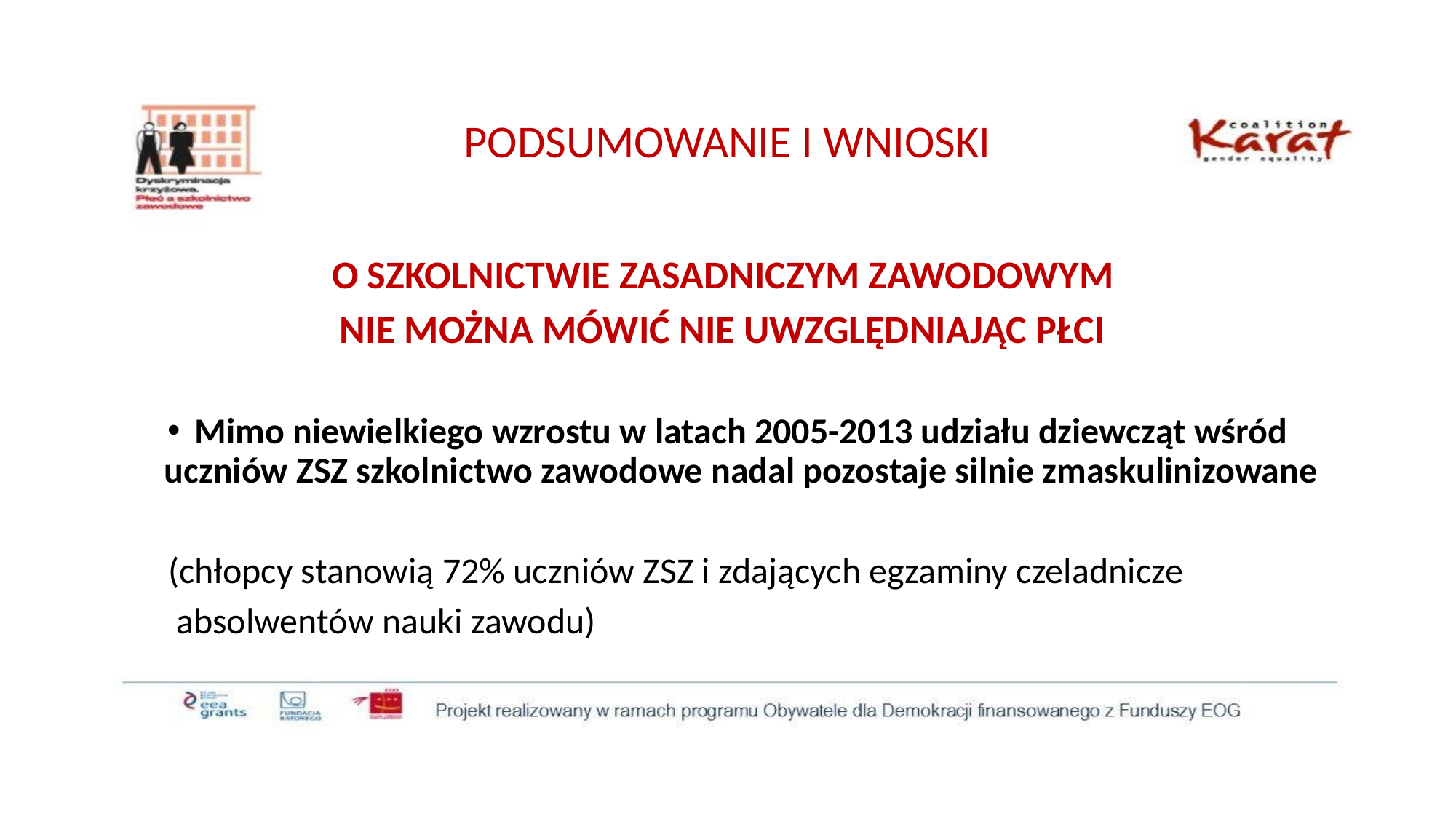

# PODSUMOWANIE I WNIOSKI

O SZKOLNICTWIE ZASADNICZYM ZAWODOWYM
NIE MOŻNA MÓWIĆ NIE UWZGLĘDNIAJĄC PŁCI

Mimo niewielkiego wzrostu w latach 2005-2013 udziału dziewcząt wśród uczniów ZSZ szkolnictwo zawodowe nadal pozostaje silnie zmaskulinizowane

       (chłopcy stanowią 72% uczniów ZSZ i zdających egzaminy czeladnicze
        absolwentów nauki zawodu)